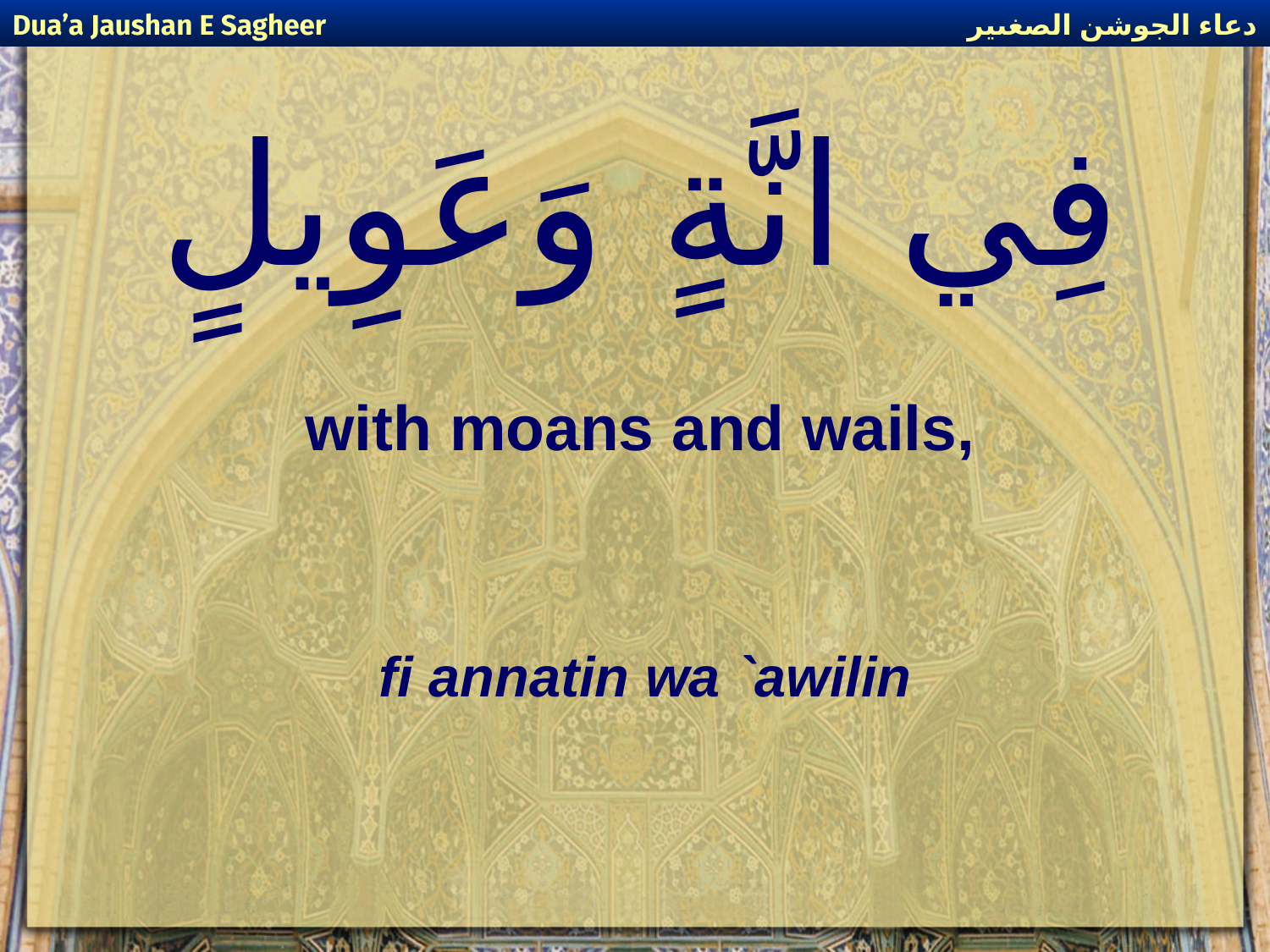

دعاء الجوشن الصغىير
Dua’a Jaushan E Sagheer
# فِي انَّةٍ وَعَوِيلٍ
with moans and wails,
fi annatin wa `awilin